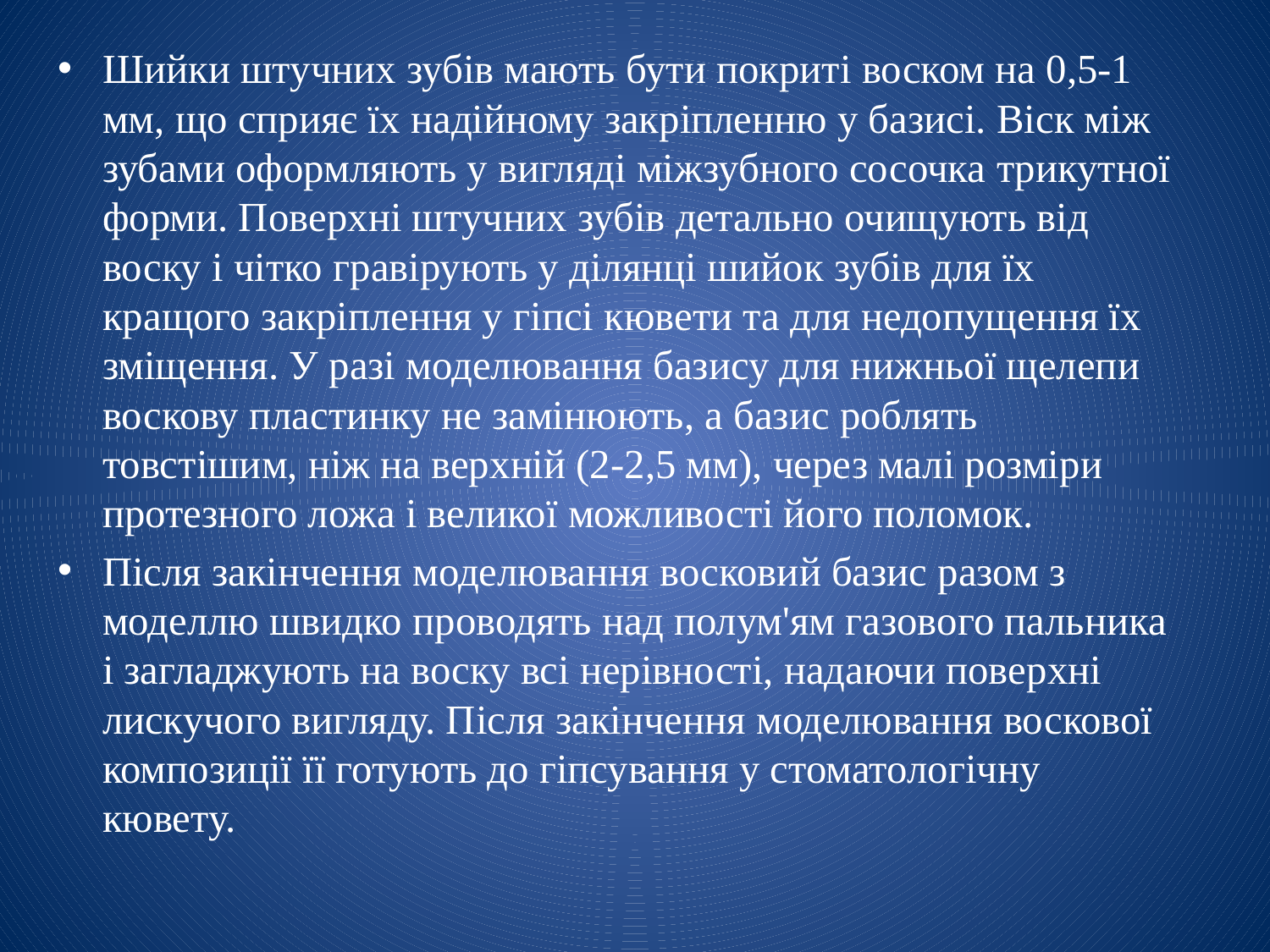

Шийки штучних зубів мають бути покриті воском на 0,5-1 мм, що сприяє їх надійному закріпленню у базисі. Віск між зубами оформляють у вигляді міжзубного сосоч­ка трикутної форми. Поверхні штучних зубів детально очищують від воску і чітко гравірують у ділянці шийок зубів для їх кращого закріплення у гіпсі кювети та для недопущення їх зміщення. У разі моделювання базису для нижньої щелепи воскову пластинку не замінюють, а базис роблять товстішим, ніж на верхній (2-2,5 мм), через малі розміри протезного ложа і великої можливості його поломок.
Після закінчення моделювання восковий базис разом з моделлю швидко проводять над полум'ям газового пальника і загладжують на воску всі нерівності, надаючи поверхні лискучого вигляду. Після закінчення моделювання воскової композиції її готують до гіпсування у стоматологічну кювету.